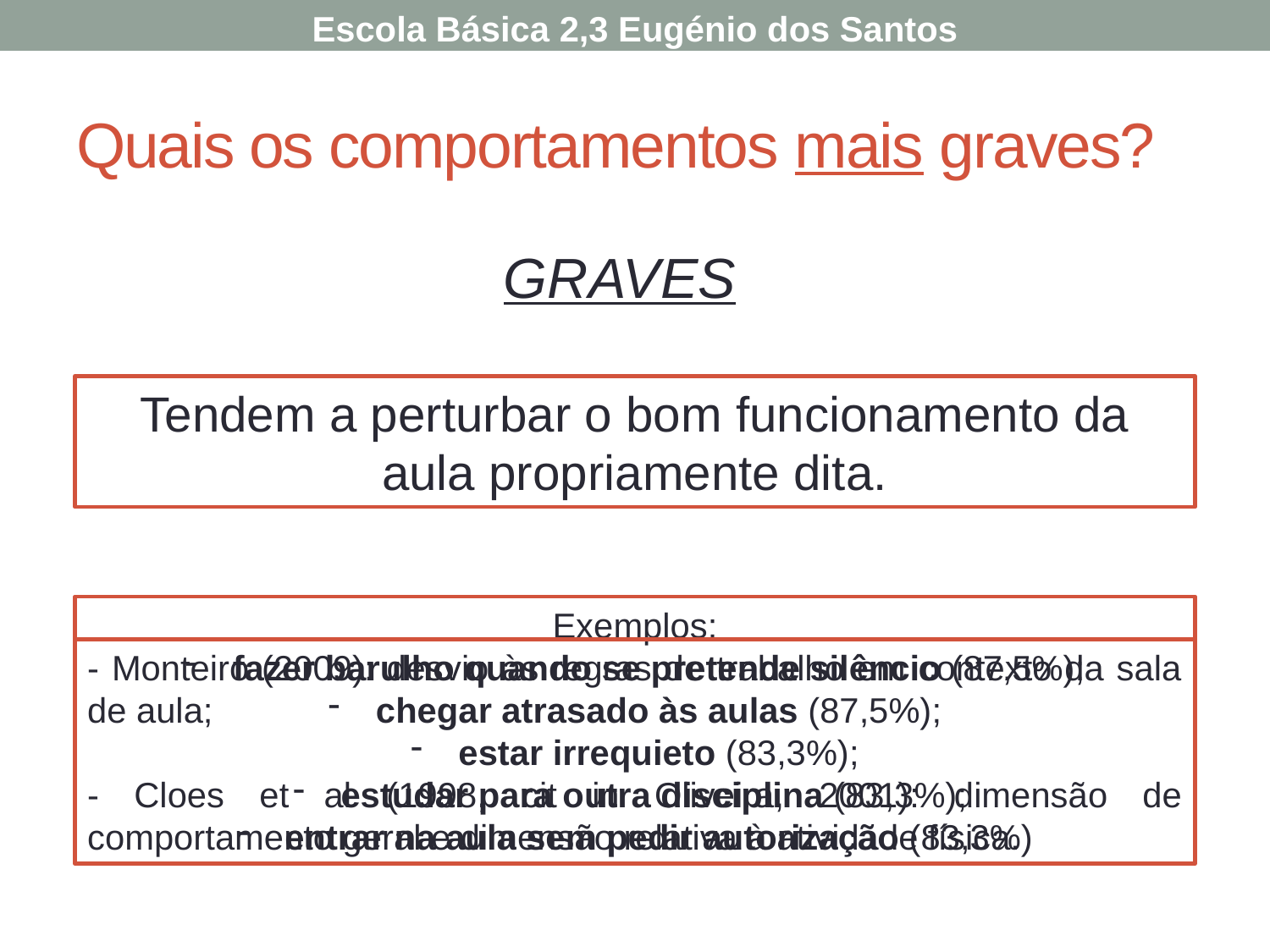

Escola Básica 2,3 Eugénio dos Santos
# Quais os comportamentos mais graves?
GRAVES
Tendem a perturbar o bom funcionamento da aula propriamente dita.
Exemplos:
fazer barulho quando se pretende silêncio (87,5%);
chegar atrasado às aulas (87,5%);
estar irrequieto (83,3%);
estudar para outra disciplina (83,3%);
entrar na aula sem pedir autorização (83,3%)
- Monteiro (2009): desvio às regras de trabalho em contexto da sala de aula;

- Cloes et al (1998, cit in Oliveira, 2001): dimensão de comportamento geral e dimensão relativa à atividade física.